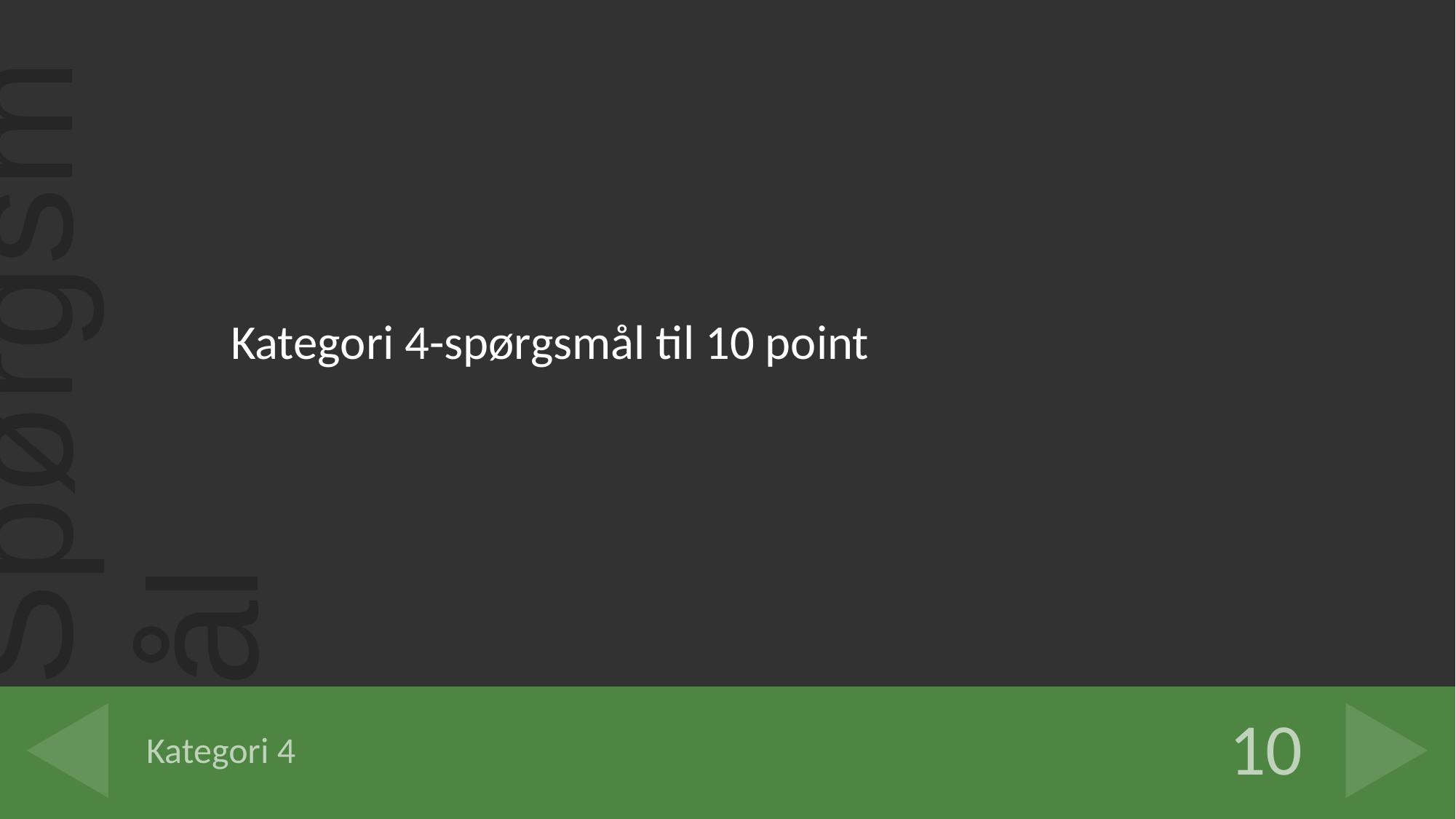

Kategori 4-spørgsmål til 10 point
# Kategori 4
10